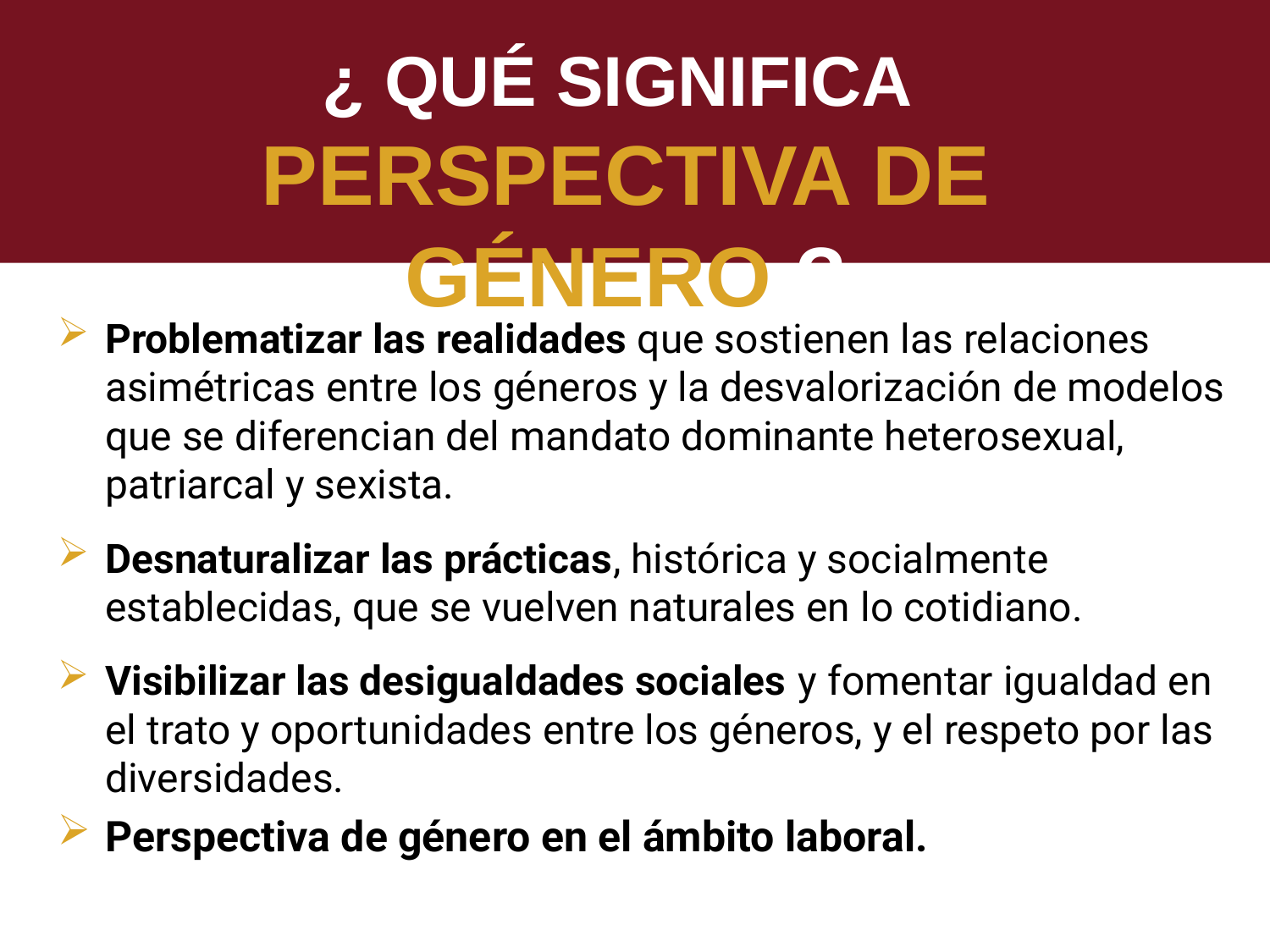

¿ QUÉ SIGNIFICA
PERSPECTIVA DE GÉNERO ?
Enfoque teórico y político. Herramienta de análisis. Permite:

Problematizar las realidades que sostienen las relaciones asimétricas entre los géneros y la desvalorización de modelos que se diferencian del mandato dominante heterosexual, patriarcal y sexista.

Desnaturalizar las prácticas, histórica y socialmente establecidas, que se vuelven naturales en lo cotidiano.

Visibilizar las desigualdades sociales y fomentar igualdad en el trato y oportunidades entre los géneros, y el respeto por las diversidades.
Perspectiva de género en el ámbito laboral.
# ¿ QUÉ SIGNIFICA PERSPECTIVA DE GÉNERO ?